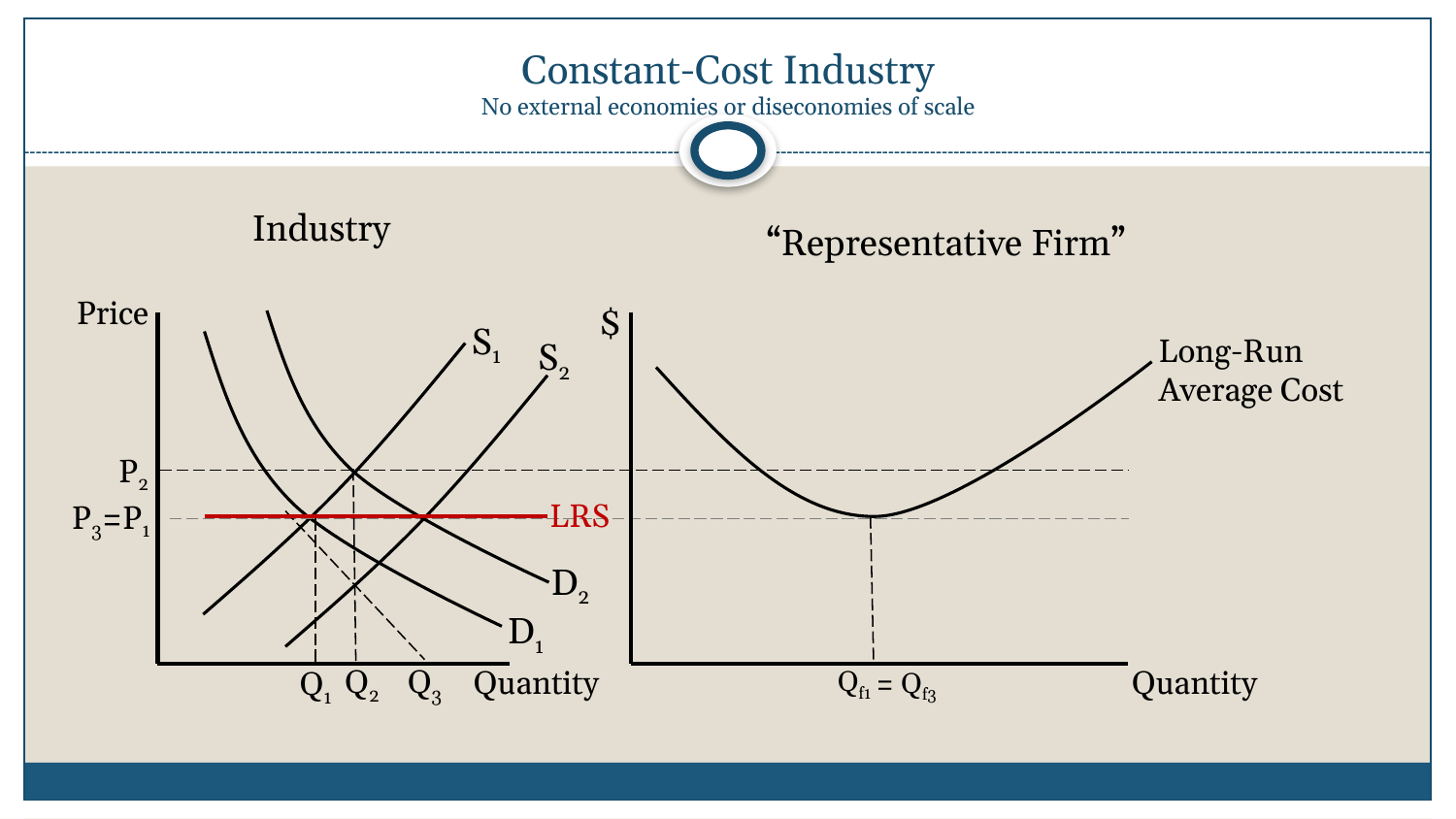

# Constant-Cost Industry No external economies or diseconomies of scale
Industry
“Representative Firm”
Price
$

S1
Long-Run
Average Cost
S2

P2
LRS
P3=P1
D2
D1
Q2
Q3
Quantity
Quantity
Q1
Qf1
= Qf3